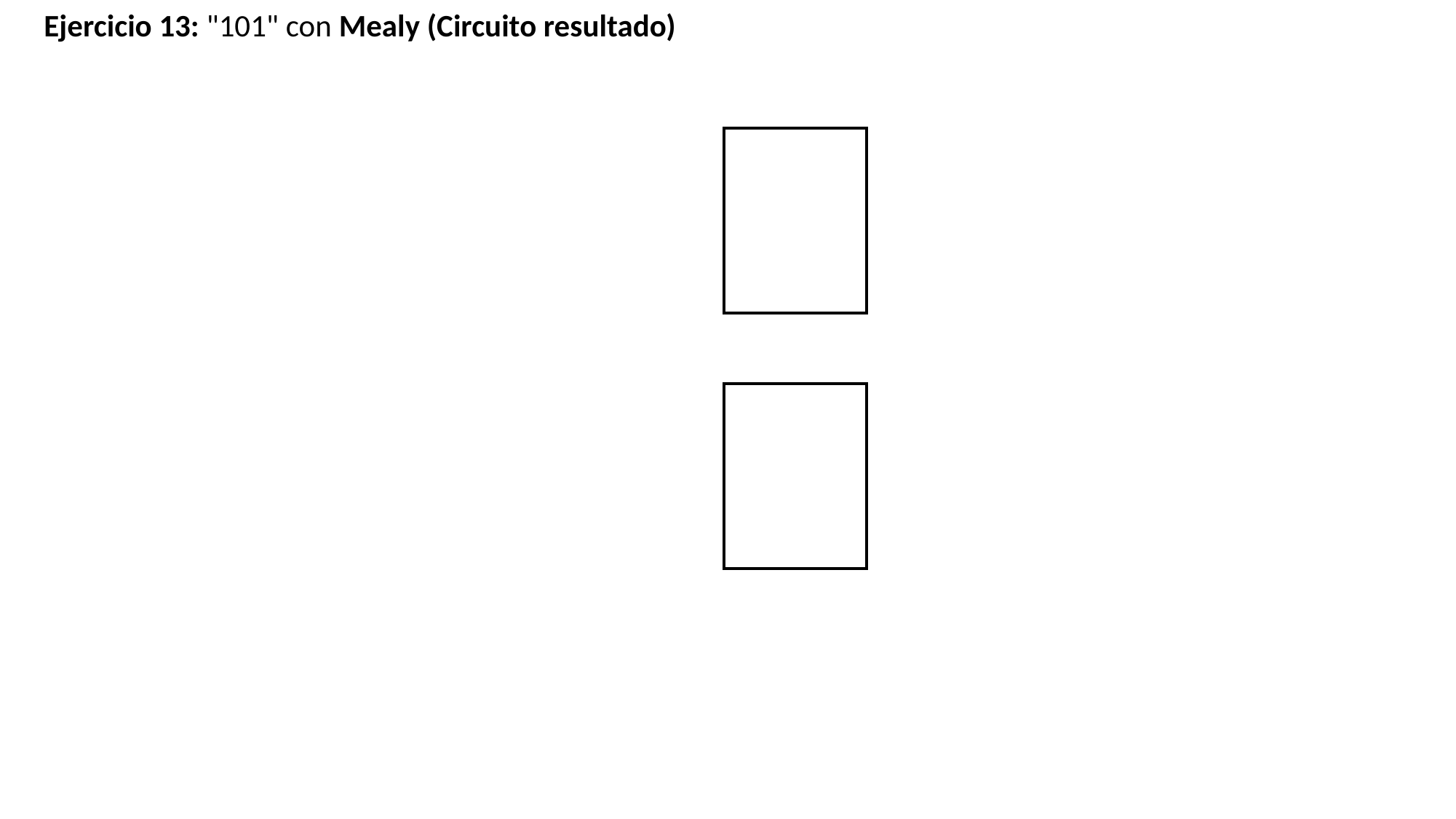

Ejercicio 13: "101" con Mealy (Circuito resultado)